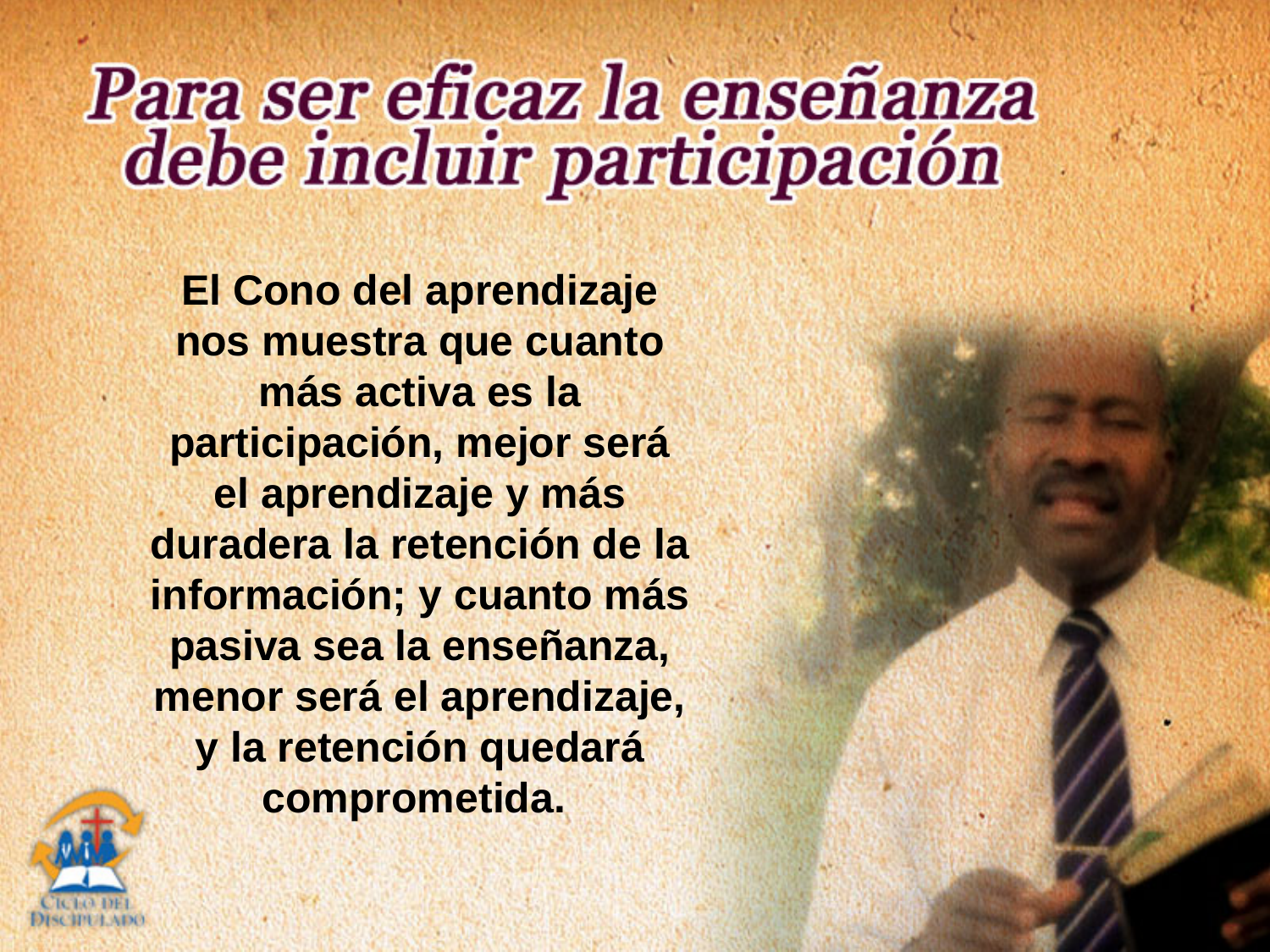

El Cono del aprendizaje nos muestra que cuanto más activa es la participación, mejor será el aprendizaje y más duradera la retención de la información; y cuanto más pasiva sea la enseñanza, menor será el aprendizaje, y la retención quedará comprometida.